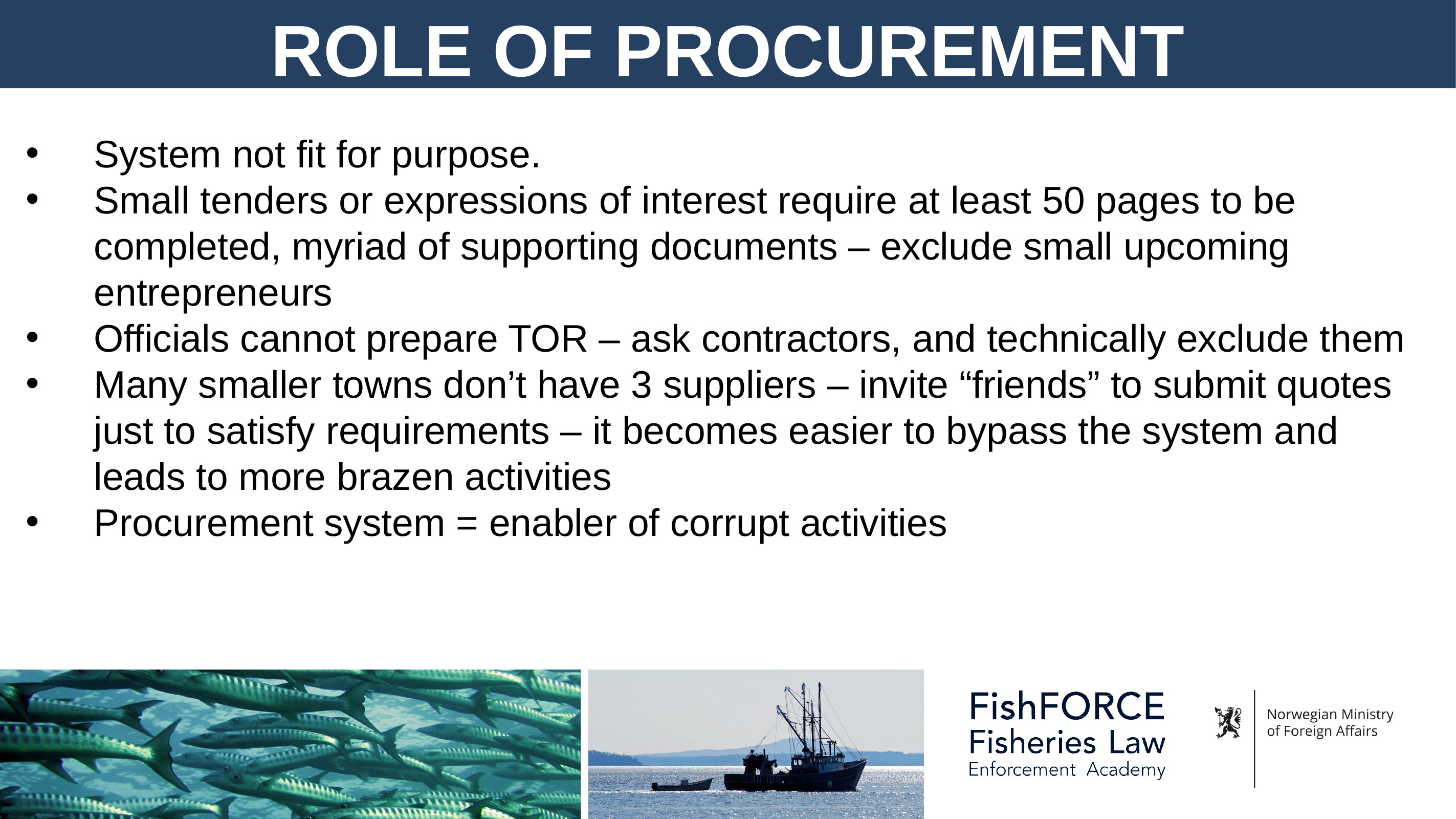

ROLE OF PROCUREMENT
System not fit for purpose.
Small tenders or expressions of interest require at least 50 pages to be completed, myriad of supporting documents – exclude small upcoming entrepreneurs
Officials cannot prepare TOR – ask contractors, and technically exclude them
Many smaller towns don’t have 3 suppliers – invite “friends” to submit quotes just to satisfy requirements – it becomes easier to bypass the system and leads to more brazen activities
Procurement system = enabler of corrupt activities